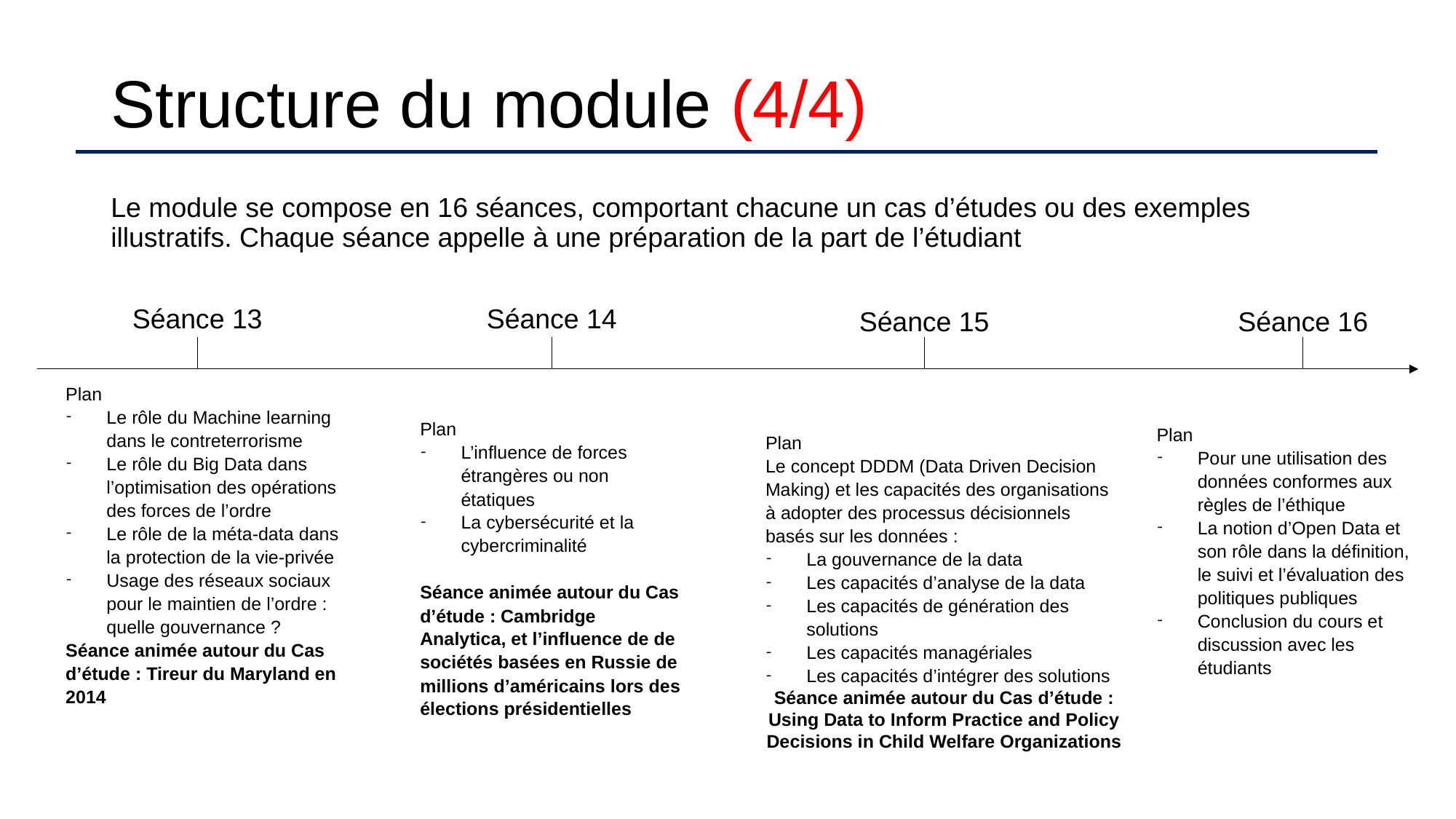

# Structure du module (4/4)
Le module se compose en 16 séances, comportant chacune un cas d’études ou des exemples illustratifs. Chaque séance appelle à une préparation de la part de l’étudiant
Séance 14
Plan
L’influence de forces étrangères ou non étatiques
La cybersécurité et la cybercriminalité

Séance animée autour du Cas d’étude : Cambridge Analytica, et l’influence de de sociétés basées en Russie de millions d’américains lors des élections présidentielles

Séance 13
Plan
Le rôle du Machine learning dans le contreterrorisme
Le rôle du Big Data dans l’optimisation des opérations des forces de l’ordre
Le rôle de la méta-data dans la protection de la vie-privée
Usage des réseaux sociaux pour le maintien de l’ordre : quelle gouvernance ?
Séance animée autour du Cas d’étude : Tireur du Maryland en 2014
Séance 15
Plan
Le concept DDDM (Data Driven Decision Making) et les capacités des organisations à adopter des processus décisionnels basés sur les données :
La gouvernance de la data
Les capacités d’analyse de la data
Les capacités de génération des solutions
Les capacités managériales
Les capacités d’intégrer des solutions
Séance animée autour du Cas d’étude : Using Data to Inform Practice and Policy Decisions in Child Welfare Organizations
Séance 16

Plan
Pour une utilisation des données conformes aux règles de l’éthique
La notion d’Open Data et son rôle dans la définition, le suivi et l’évaluation des politiques publiques
Conclusion du cours et discussion avec les étudiants